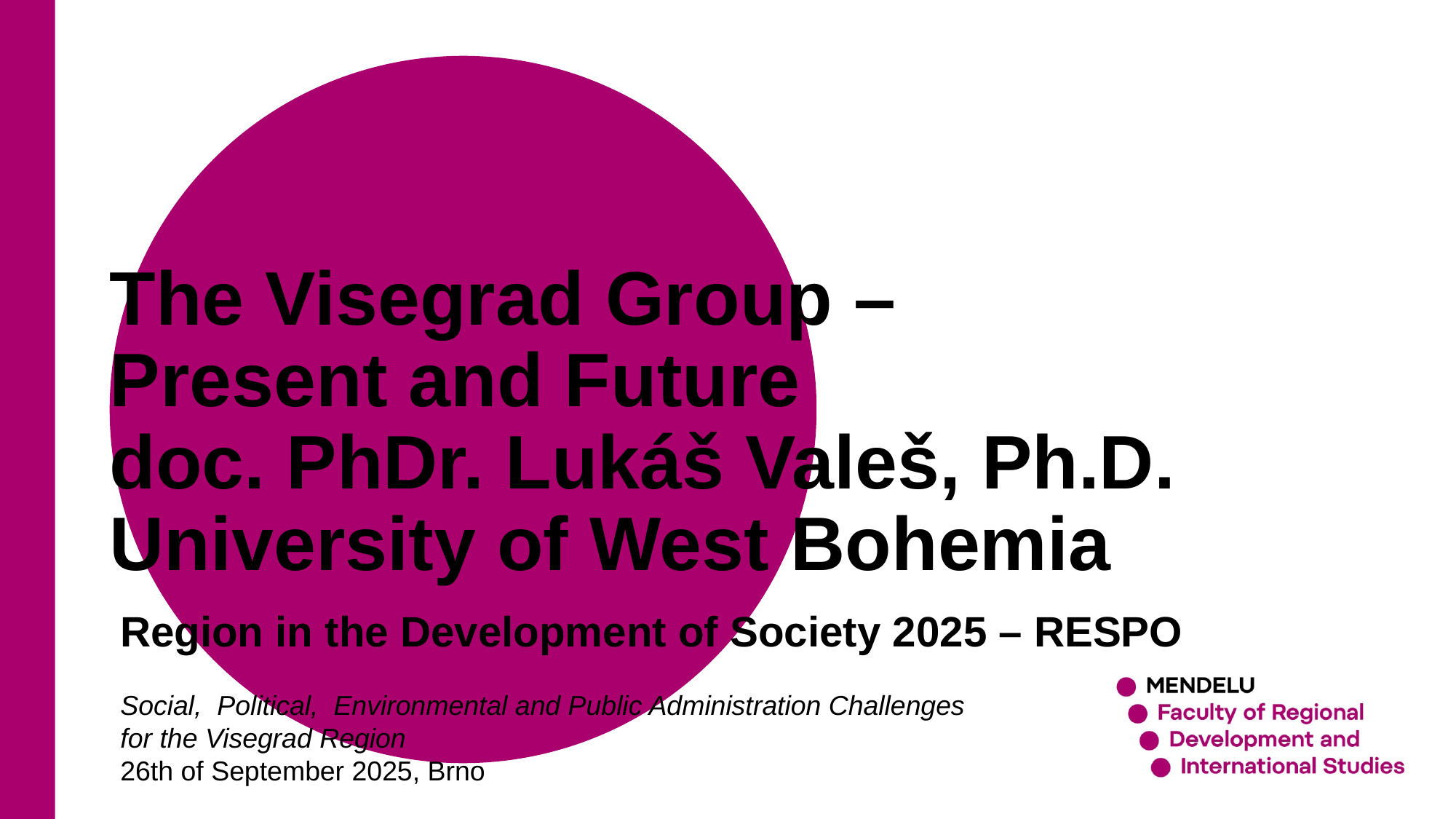

# The Visegrad Group – Present and Future doc. PhDr. Lukáš Valeš, Ph.D. University of West Bohemia
Region in the Development of Society 2025 – RESPO

Social,  Political,  Environmental and Public Administration Challenges
for the Visegrad Region
26th of September 2025, Brno